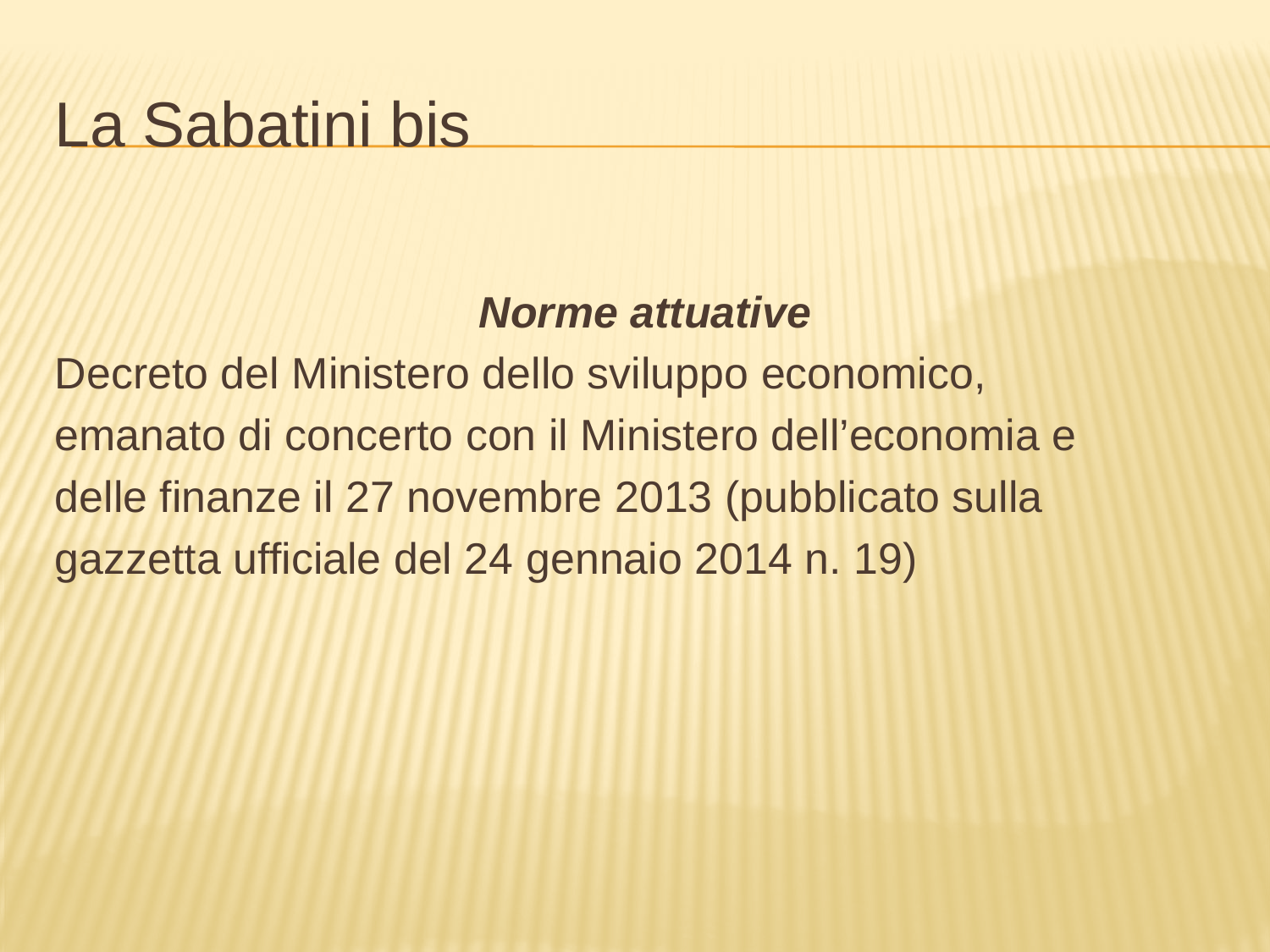

# La Sabatini bis

Norme attuative
Decreto del Ministero dello sviluppo economico,
emanato di concerto con il Ministero dell’economia e
delle finanze il 27 novembre 2013 (pubblicato sulla
gazzetta ufficiale del 24 gennaio 2014 n. 19)